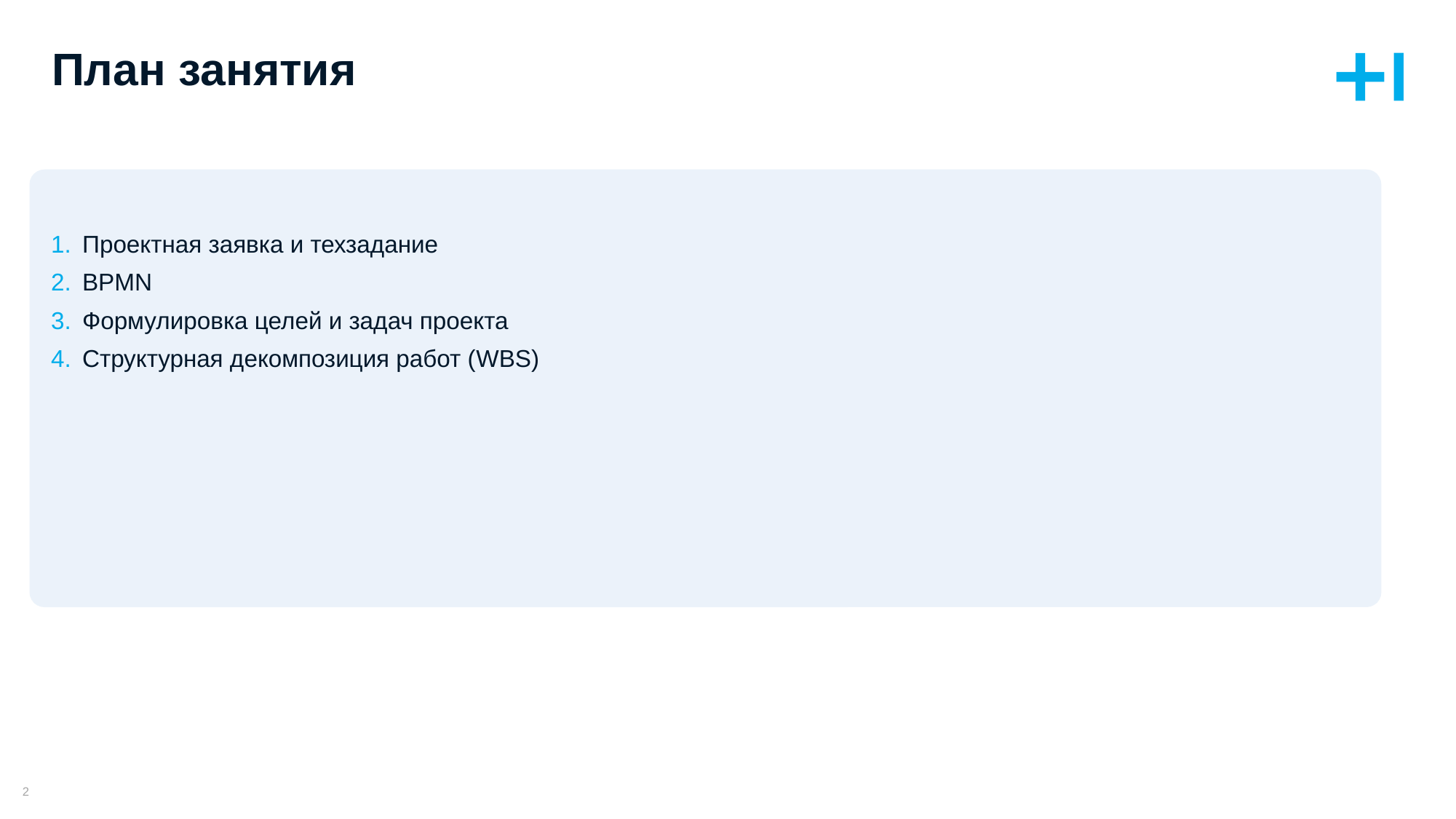

# План занятия

Проектная заявка и техзадание
BPMN
Формулировка целей и задач проекта
Структурная декомпозиция работ (WBS)